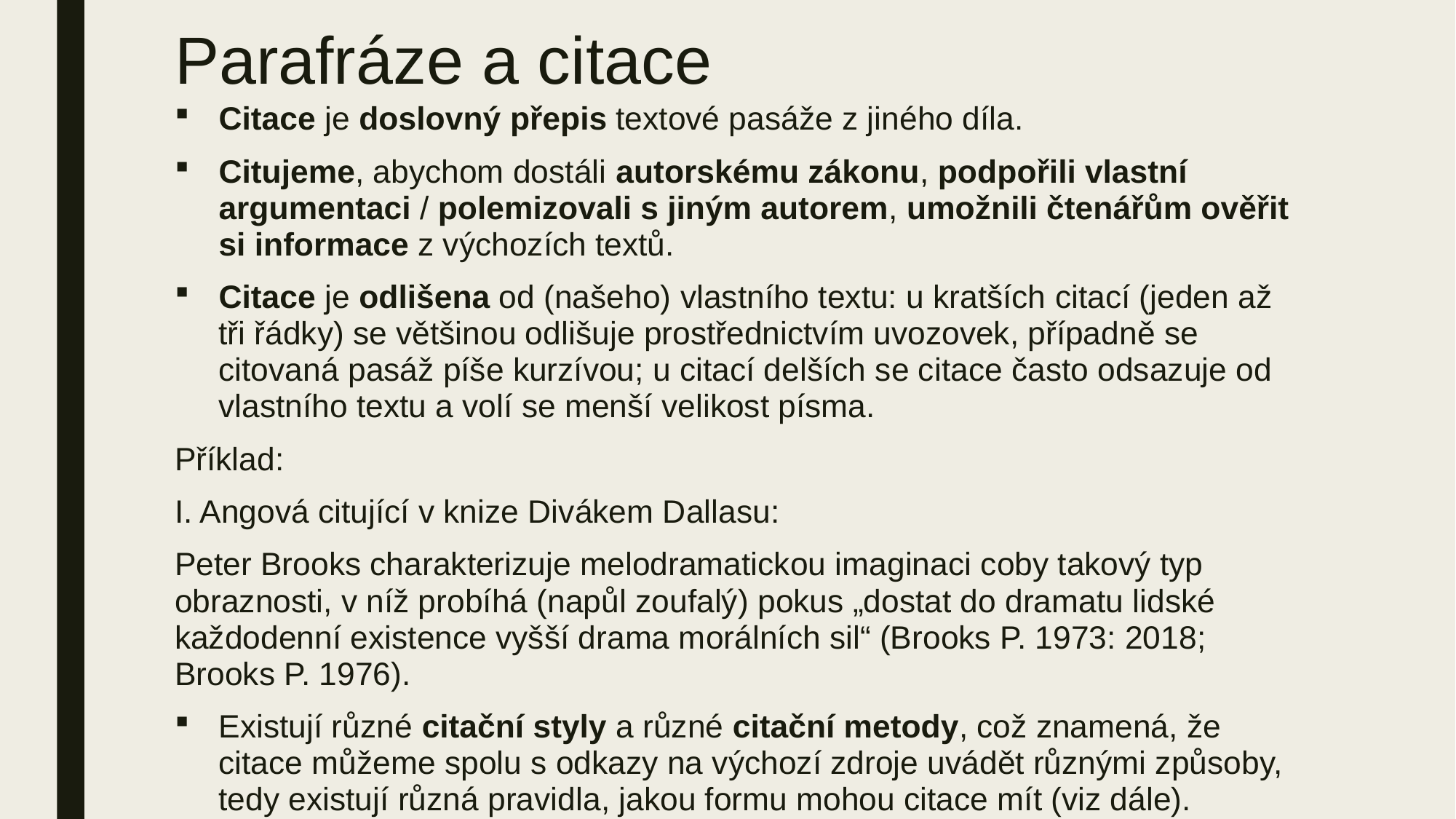

# Parafráze a citace
Citace je doslovný přepis textové pasáže z jiného díla.
Citujeme, abychom dostáli autorskému zákonu, podpořili vlastní argumentaci / polemizovali s jiným autorem, umožnili čtenářům ověřit si informace z výchozích textů.
Citace je odlišena od (našeho) vlastního textu: u kratších citací (jeden až tři řádky) se většinou odlišuje prostřednictvím uvozovek, případně se citovaná pasáž píše kurzívou; u citací delších se citace často odsazuje od vlastního textu a volí se menší velikost písma.
Příklad:
I. Angová citující v knize Divákem Dallasu:
Peter Brooks charakterizuje melodramatickou imaginaci coby takový typ obraznosti, v níž probíhá (napůl zoufalý) pokus „dostat do dramatu lidské každodenní existence vyšší drama morálních sil“ (Brooks P. 1973: 2018; Brooks P. 1976).
Existují různé citační styly a různé citační metody, což znamená, že citace můžeme spolu s odkazy na výchozí zdroje uvádět různými způsoby, tedy existují různá pravidla, jakou formu mohou citace mít (viz dále).